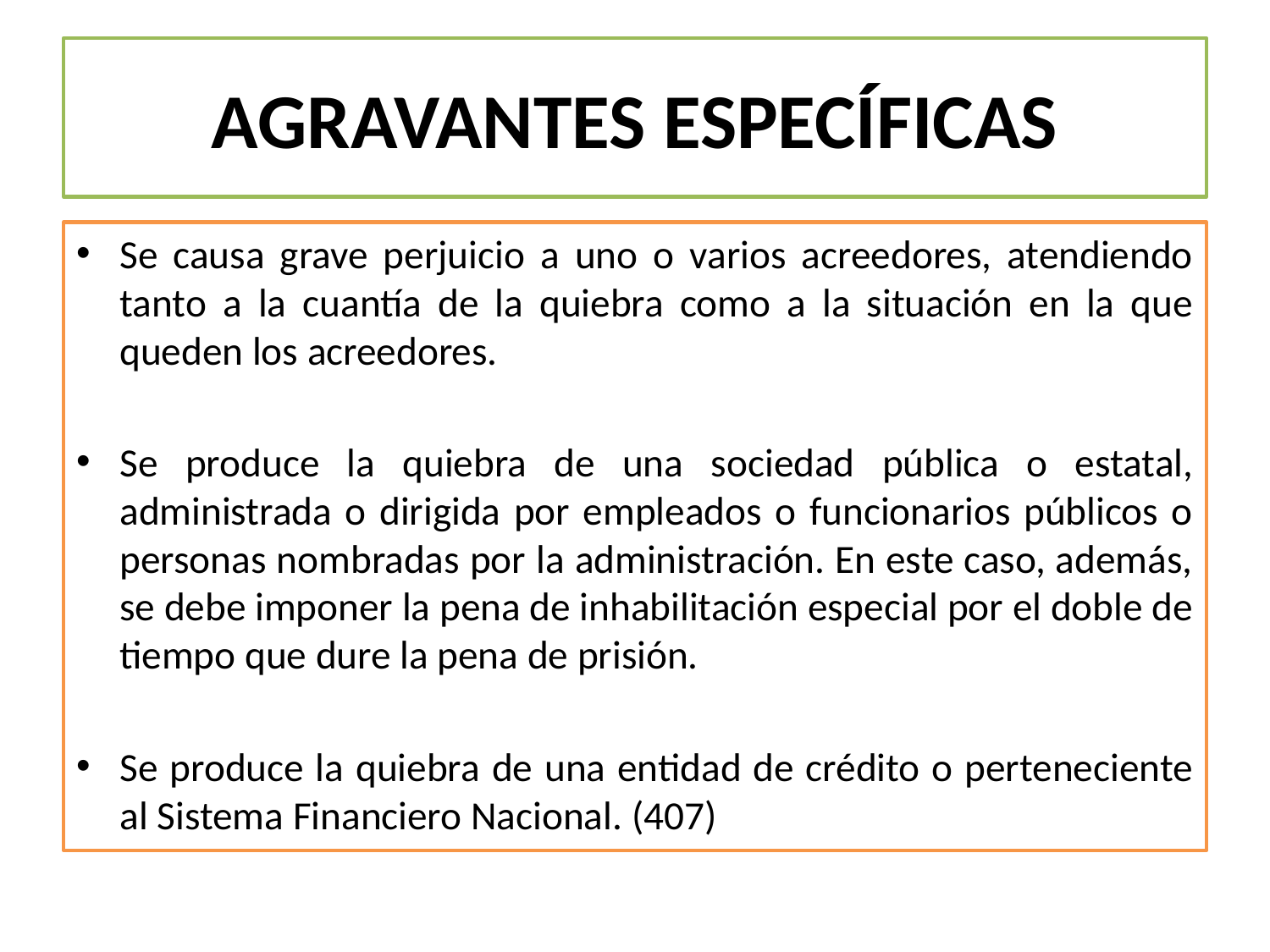

# AGRAVANTES ESPECÍFICAS
Se causa grave perjuicio a uno o varios acreedores, atendiendo tanto a la cuantía de la quiebra como a la situación en la que queden los acreedores.

Se produce la quiebra de una sociedad pública o estatal, administrada o dirigida por empleados o funcionarios públicos o personas nombradas por la administración. En este caso, además, se debe imponer la pena de inhabilitación especial por el doble de tiempo que dure la pena de prisión.

Se produce la quiebra de una entidad de crédito o perteneciente al Sistema Financiero Nacional. (407)